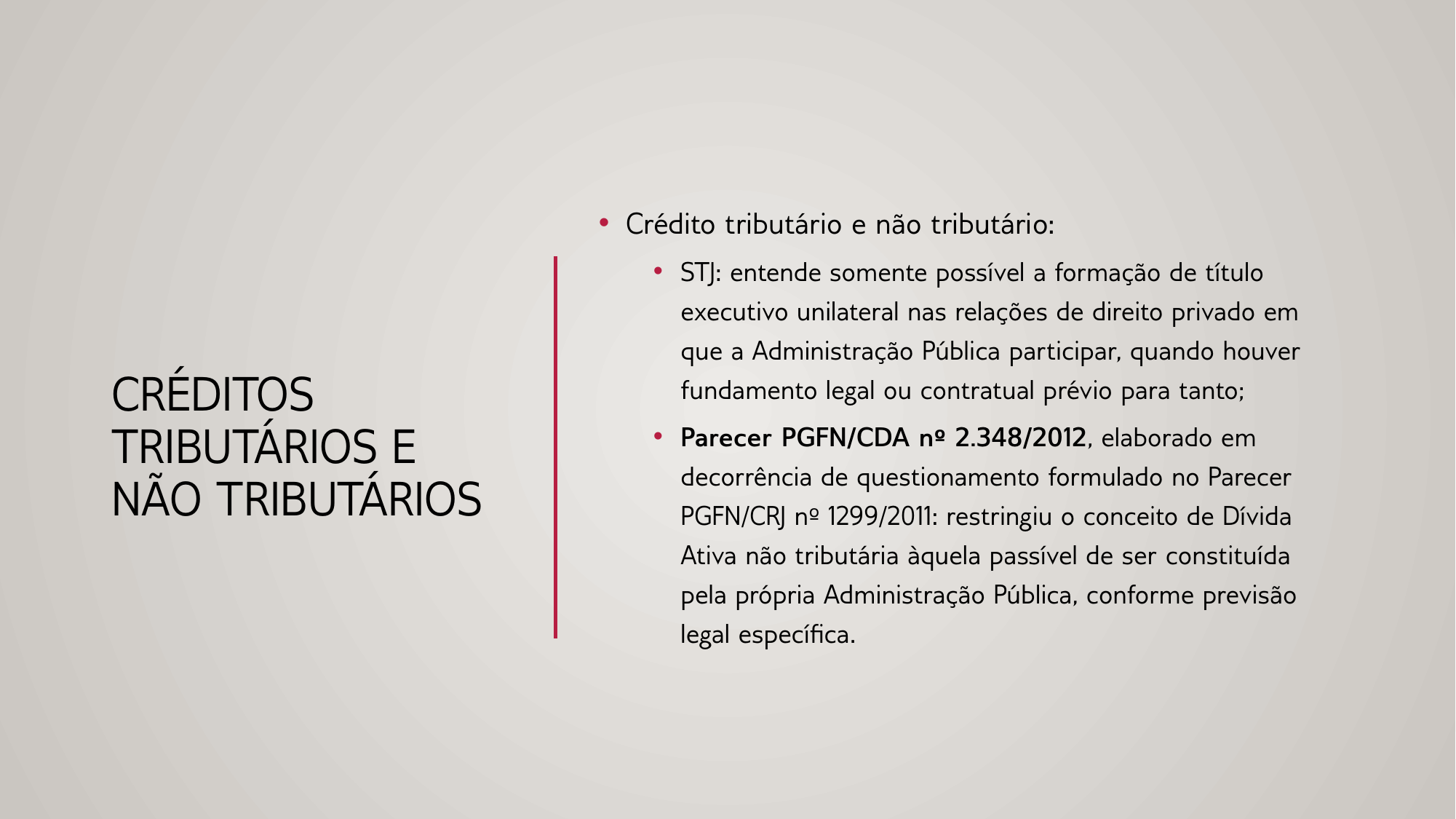

# Créditos tributários e não tributários
Crédito tributário e não tributário:
STJ: entende somente possível a formação de título executivo unilateral nas relações de direito privado em que a Administração Pública participar, quando houver fundamento legal ou contratual prévio para tanto;
Parecer PGFN/CDA nº 2.348/2012, elaborado em decorrência de questionamento formulado no Parecer PGFN/CRJ nº 1299/2011: restringiu o conceito de Dívida Ativa não tributária àquela passível de ser constituída pela própria Administração Pública, conforme previsão legal específica.